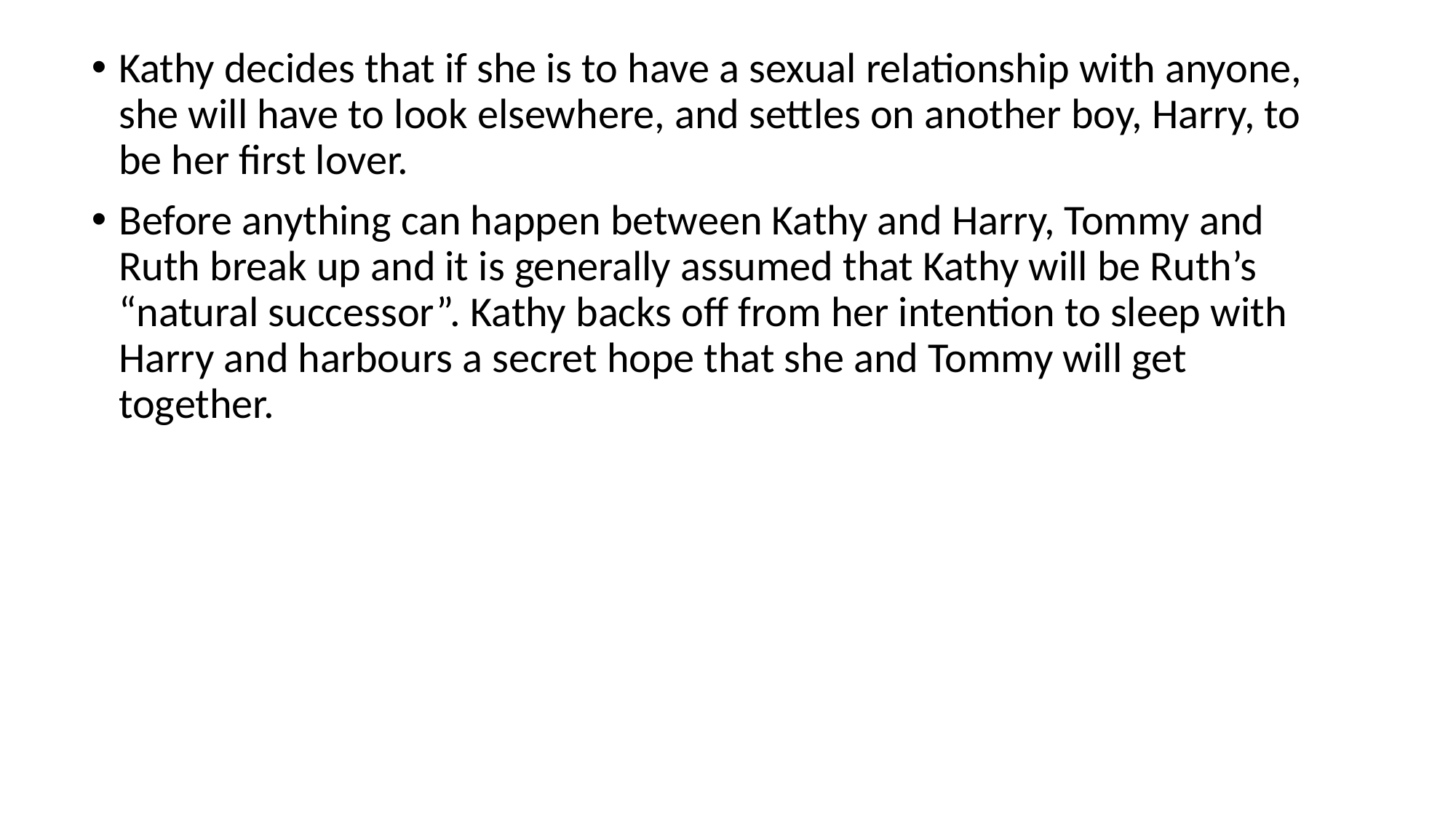

Kathy decides that if she is to have a sexual relationship with anyone, she will have to look elsewhere, and settles on another boy, Harry, to be her first lover.
Before anything can happen between Kathy and Harry, Tommy and Ruth break up and it is generally assumed that Kathy will be Ruth’s “natural successor”. Kathy backs off from her intention to sleep with Harry and harbours a secret hope that she and Tommy will get together.